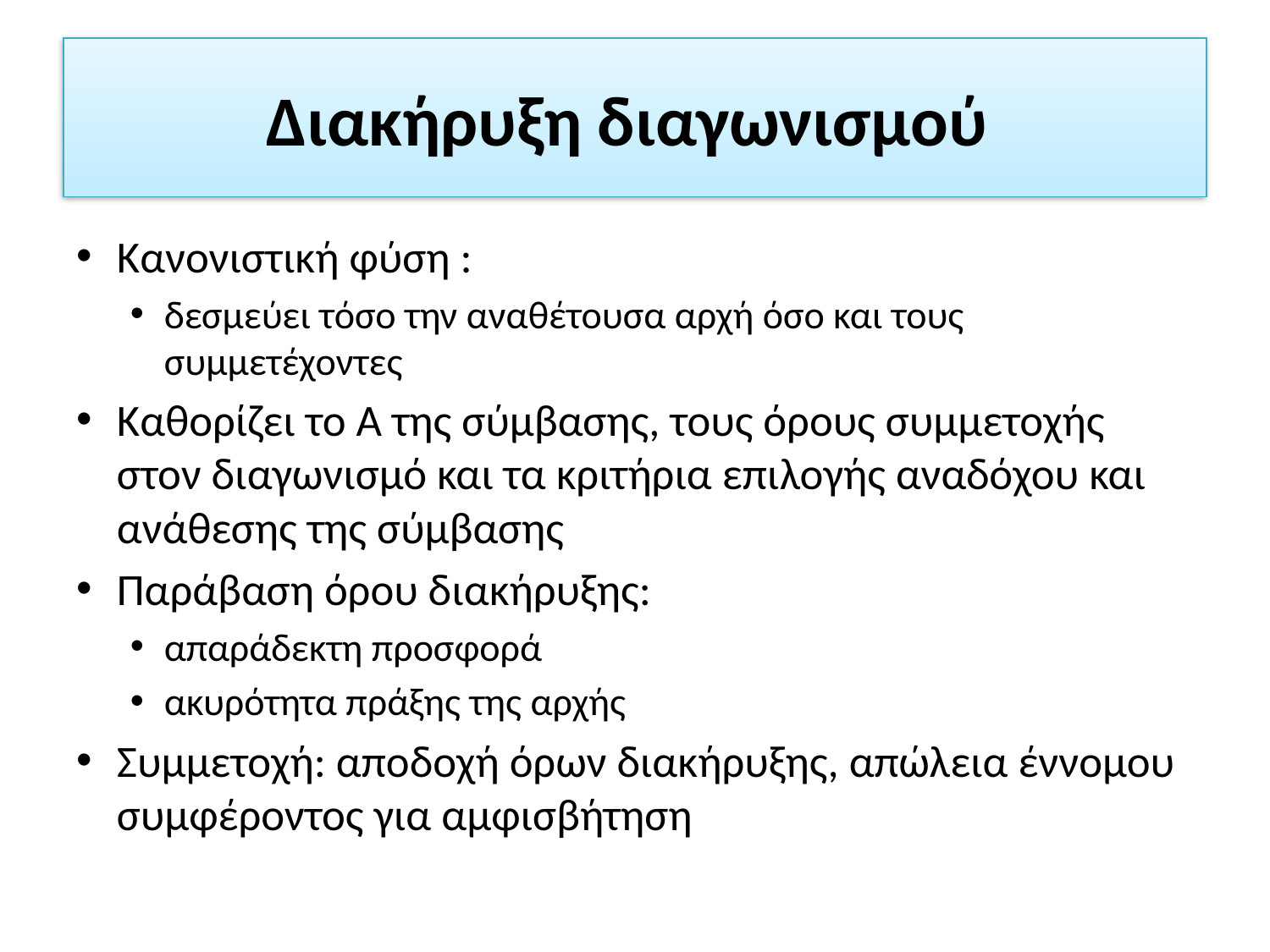

# Διακήρυξη διαγωνισμού
Κανονιστική φύση :
δεσμεύει τόσο την αναθέτουσα αρχή όσο και τους συμμετέχοντες
Καθορίζει το Α της σύμβασης, τους όρους συμμετοχής στον διαγωνισμό και τα κριτήρια επιλογής αναδόχου και ανάθεσης της σύμβασης
Παράβαση όρου διακήρυξης:
απαράδεκτη προσφορά
ακυρότητα πράξης της αρχής
Συμμετοχή: αποδοχή όρων διακήρυξης, απώλεια έννομου συμφέροντος για αμφισβήτηση